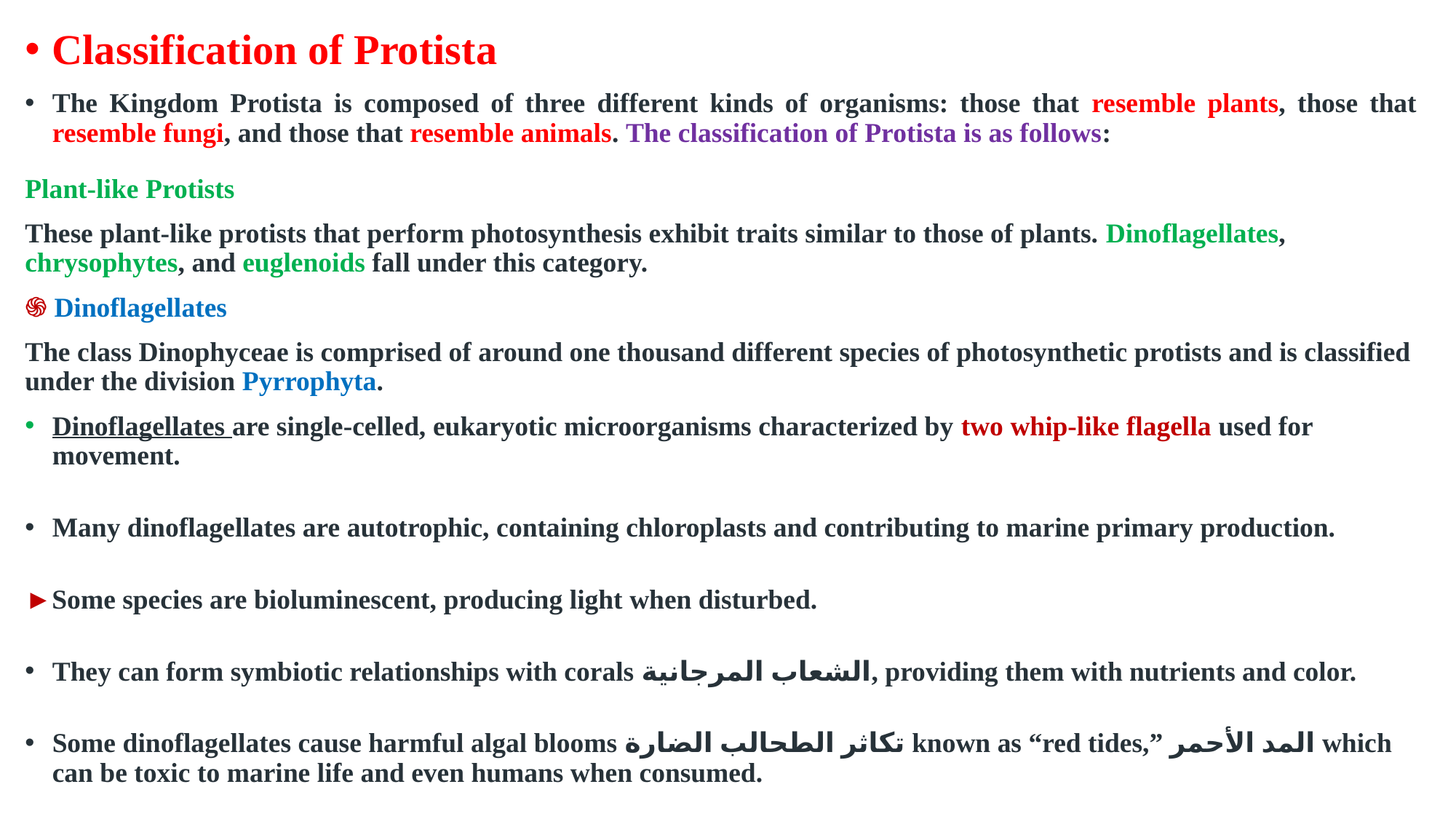

Classification of Protista
The Kingdom Protista is composed of three different kinds of organisms: those that resemble plants, those that resemble fungi, and those that resemble animals. The classification of Protista is as follows:
Plant-like Protists
These plant-like protists that perform photosynthesis exhibit traits similar to those of plants. Dinoflagellates, chrysophytes, and euglenoids fall under this category.
֍ Dinoflagellates
The class Dinophyceae is comprised of around one thousand different species of photosynthetic protists and is classified under the division Pyrrophyta.
Dinoflagellates are single-celled, eukaryotic microorganisms characterized by two whip-like flagella used for movement.
Many dinoflagellates are autotrophic, containing chloroplasts and contributing to marine primary production.
►Some species are bioluminescent, producing light when disturbed.
They can form symbiotic relationships with corals الشعاب المرجانية, providing them with nutrients and color.
Some dinoflagellates cause harmful algal blooms تكاثر الطحالب الضارة known as “red tides,” المد الأحمر which can be toxic to marine life and even humans when consumed.